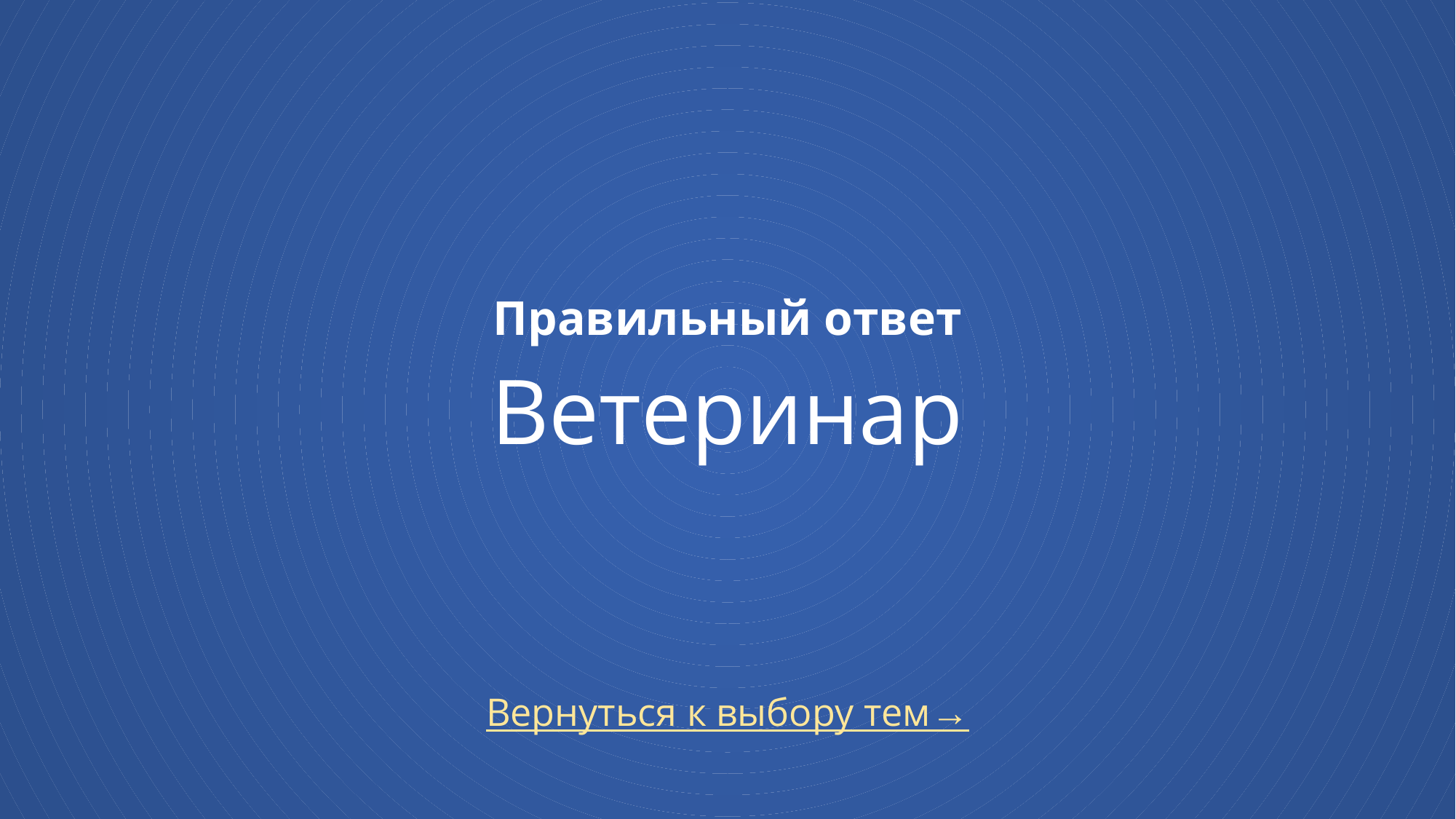

# Правильный ответ Ветеринар
Вернуться к выбору тем→